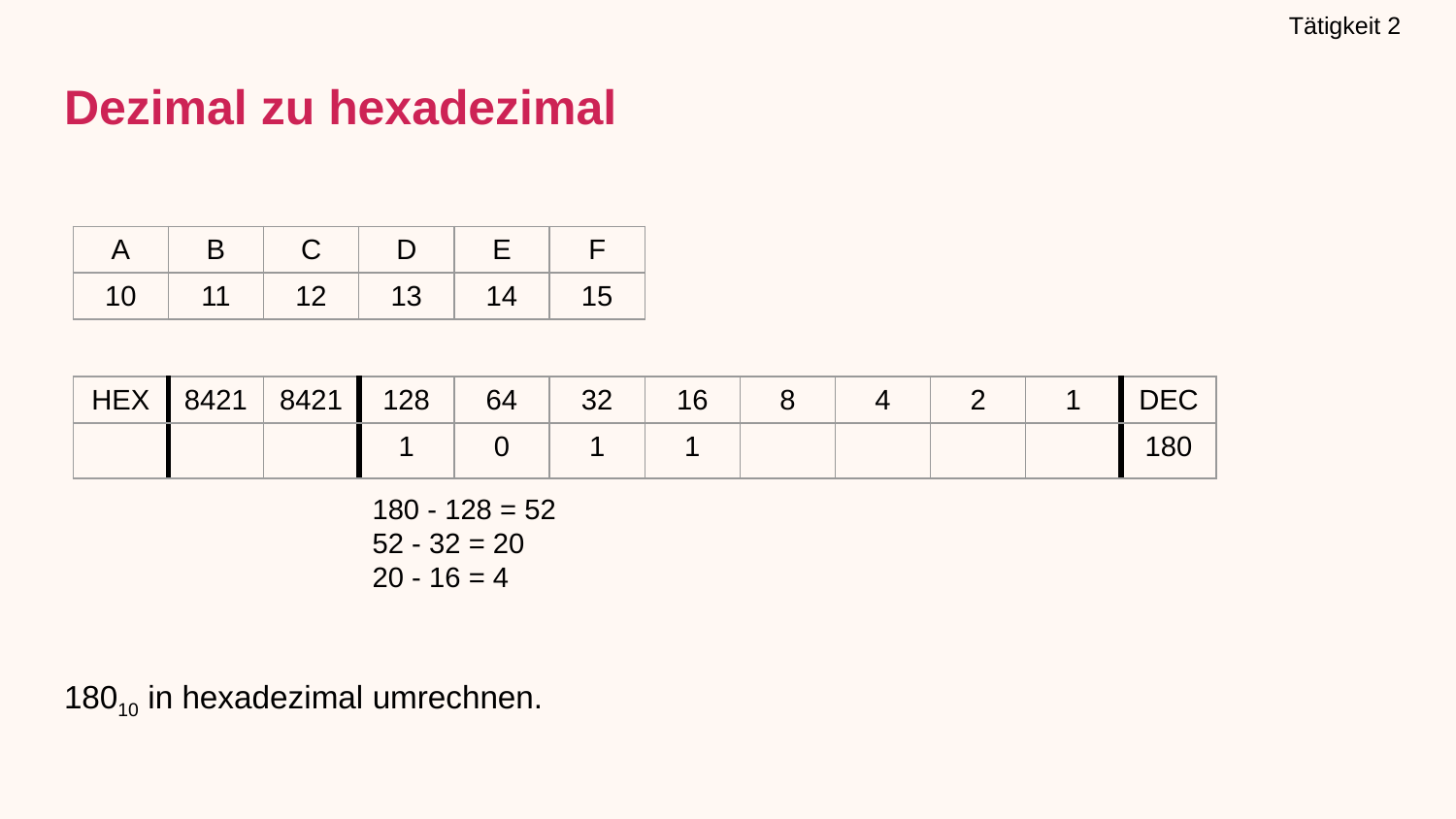

Tätigkeit 2
# Dezimal zu hexadezimal
| A | B | C | D | E | F |
| --- | --- | --- | --- | --- | --- |
| 10 | 11 | 12 | 13 | 14 | 15 |
| HEX | 8421 | 8421 | 128 | 64 | 32 | 16 | 8 | 4 | 2 | 1 | DEC |
| --- | --- | --- | --- | --- | --- | --- | --- | --- | --- | --- | --- |
|  |  |  | 1 | 0 | 1 | 1 |  |  |  |  | 180 |
180 - 128 = 52
52 - 32 = 20
20 - 16 = 4
18010 in hexadezimal umrechnen.